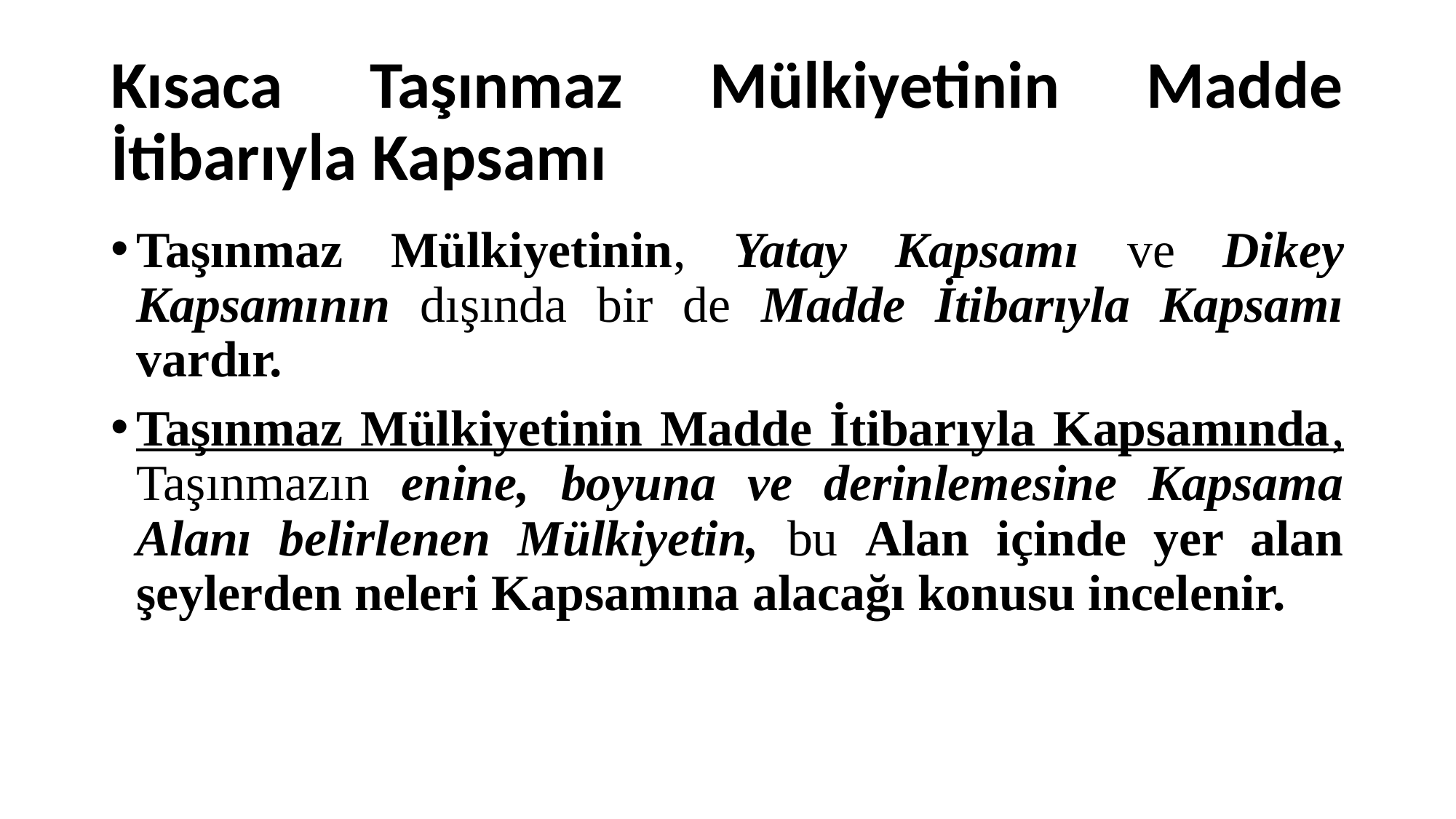

# Kısaca Taşınmaz Mülkiyetinin Madde İtibarıyla Kapsamı
Taşınmaz Mülkiyetinin, Yatay Kapsamı ve Dikey Kapsamının dışında bir de Madde İtibarıyla Kapsamı vardır.
Taşınmaz Mülkiyetinin Madde İtibarıyla Kapsamında, Taşınmazın enine, boyuna ve derinlemesine Kapsama Alanı belirlenen Mülkiyetin, bu Alan içinde yer alan şeylerden neleri Kapsamına alacağı konusu incelenir.